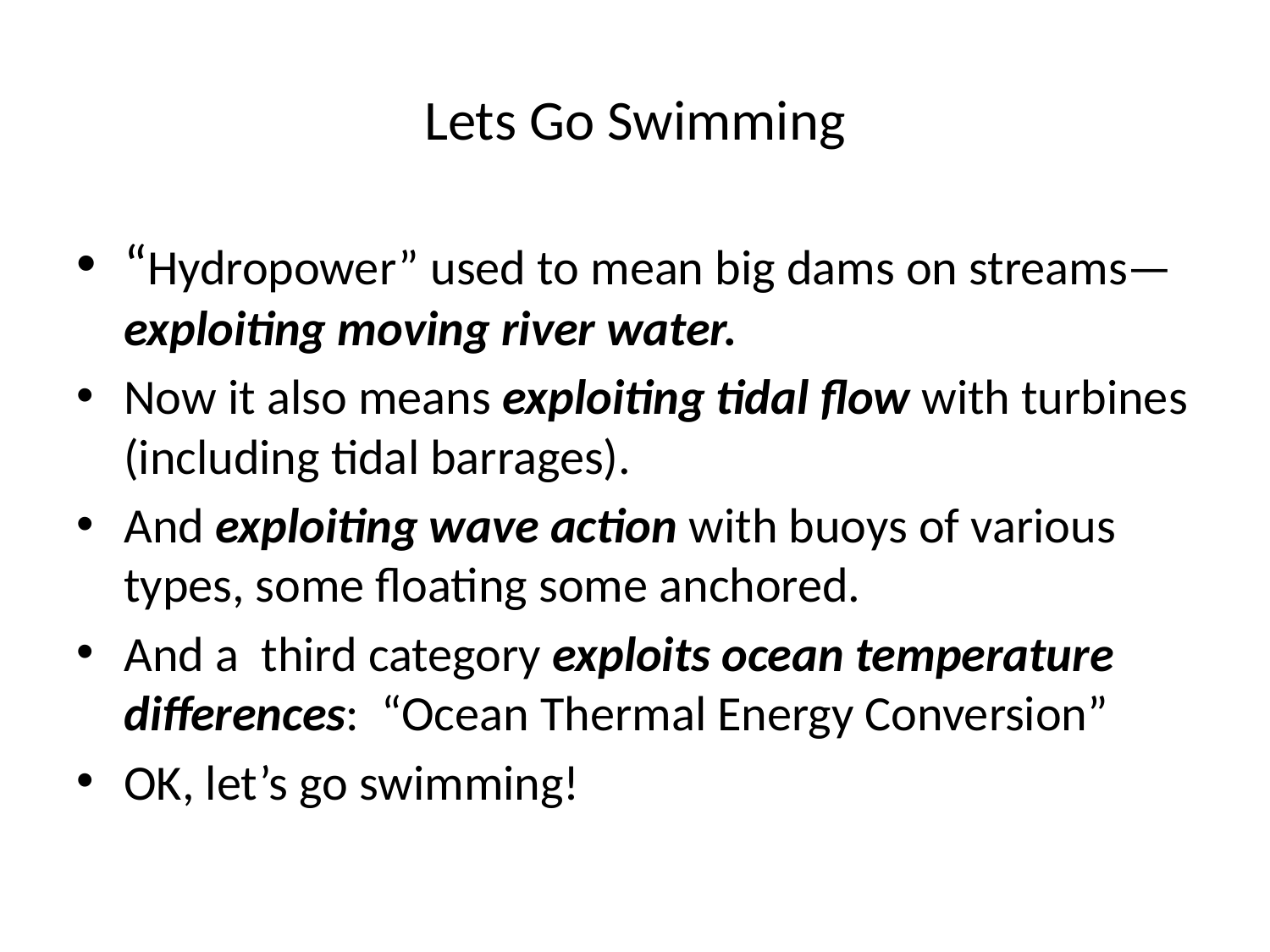

# Lets Go Swimming
“Hydropower” used to mean big dams on streams—exploiting moving river water.
Now it also means exploiting tidal flow with turbines (including tidal barrages).
And exploiting wave action with buoys of various types, some floating some anchored.
And a  third category exploits ocean temperature differences:  “Ocean Thermal Energy Conversion”
OK, let’s go swimming!